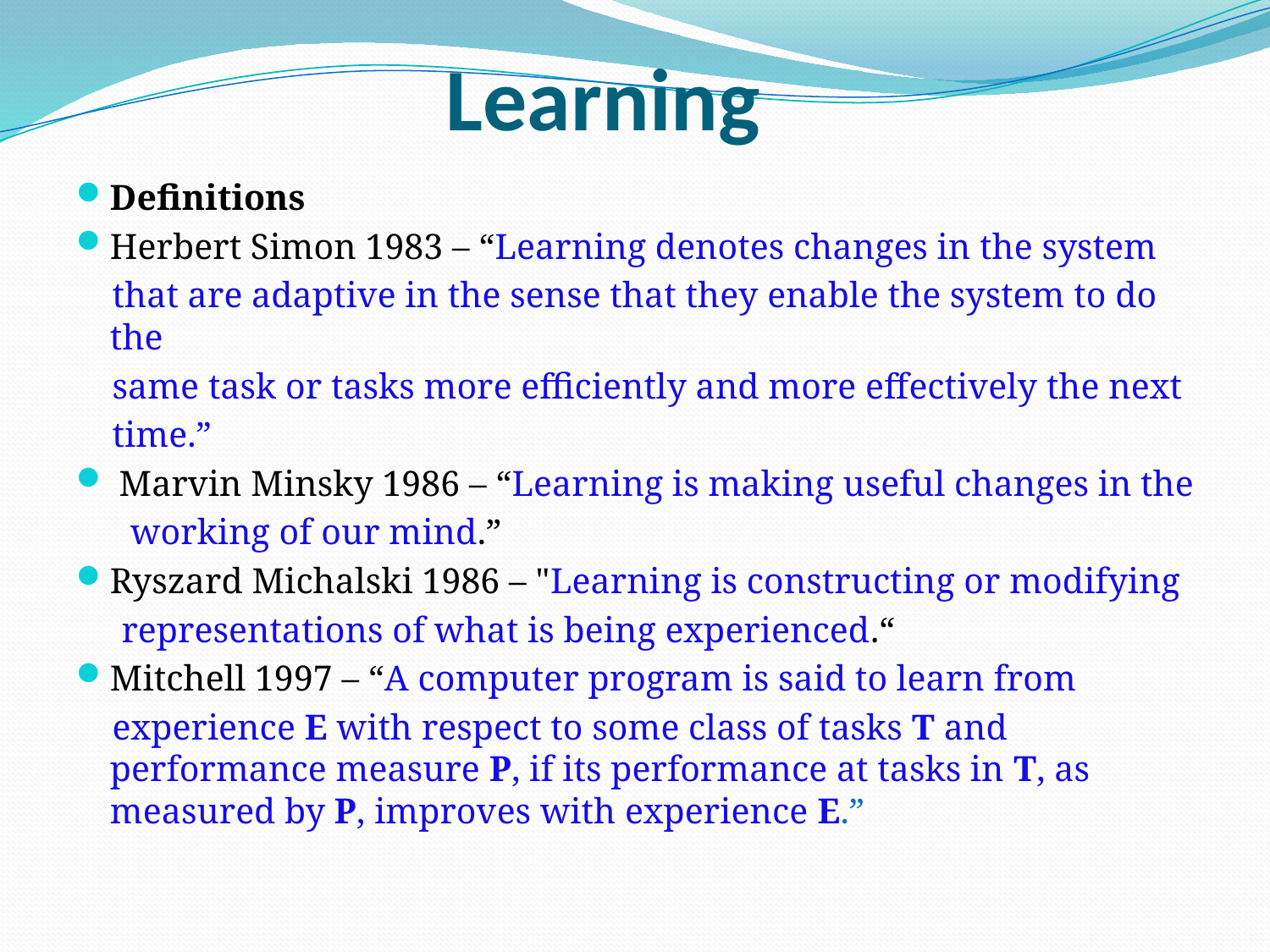

# Learning
Definitions
Herbert Simon 1983 – “Learning denotes changes in the system
    that are adaptive in the sense that they enable the system to do the
    same task or tasks more efficiently and more effectively the next
    time.”
 Marvin Minsky 1986 – “Learning is making useful changes in the
      working of our mind.”
Ryszard Michalski 1986 – "Learning is constructing or modifying
     representations of what is being experienced.“
Mitchell 1997 – “A computer program is said to learn from
    experience E with respect to some class of tasks T and performance measure P, if its performance at tasks in T, as measured by P, improves with experience E.”